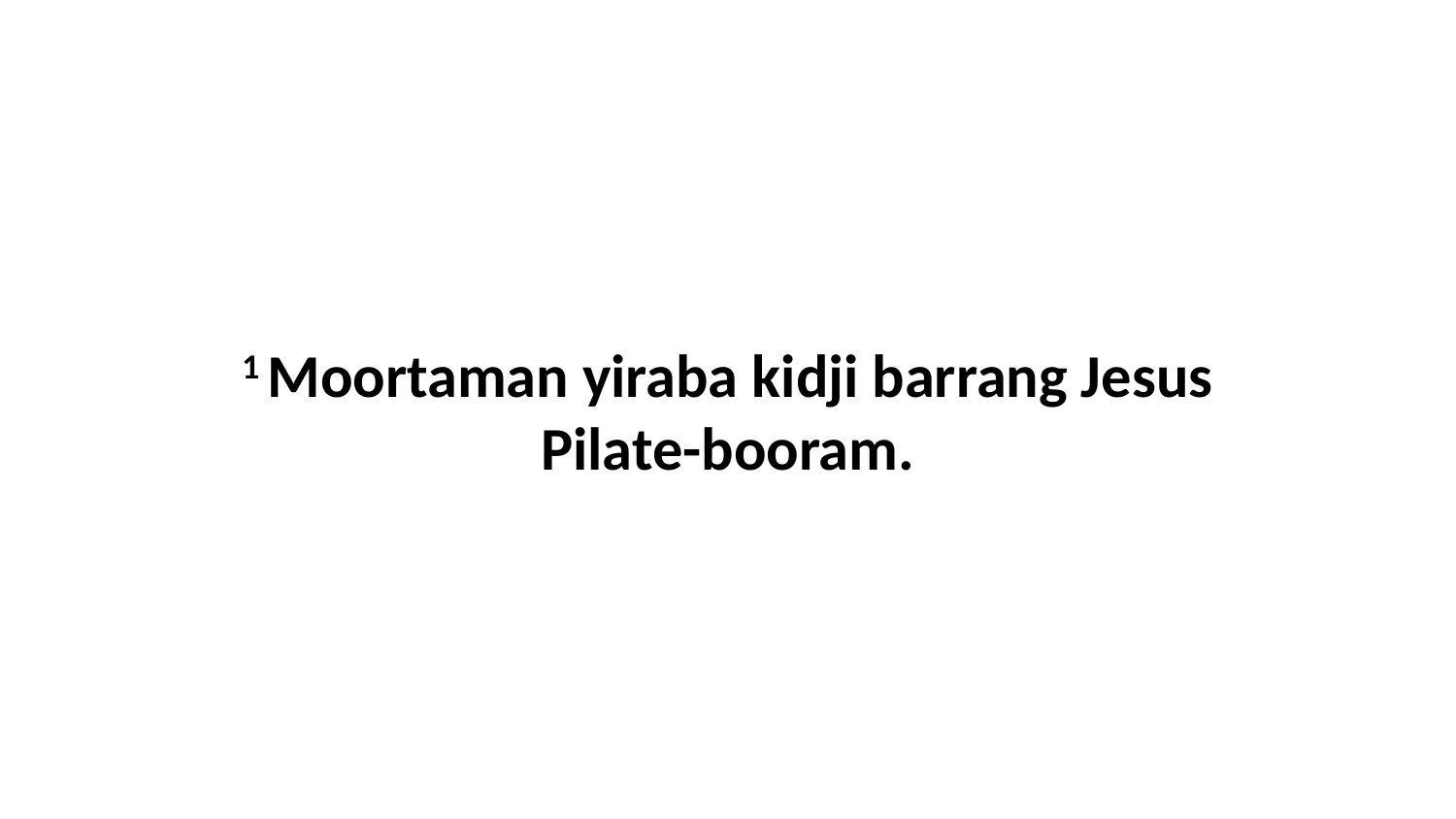

1 Moortaman yiraba kidji barrang Jesus Pilate-booram.